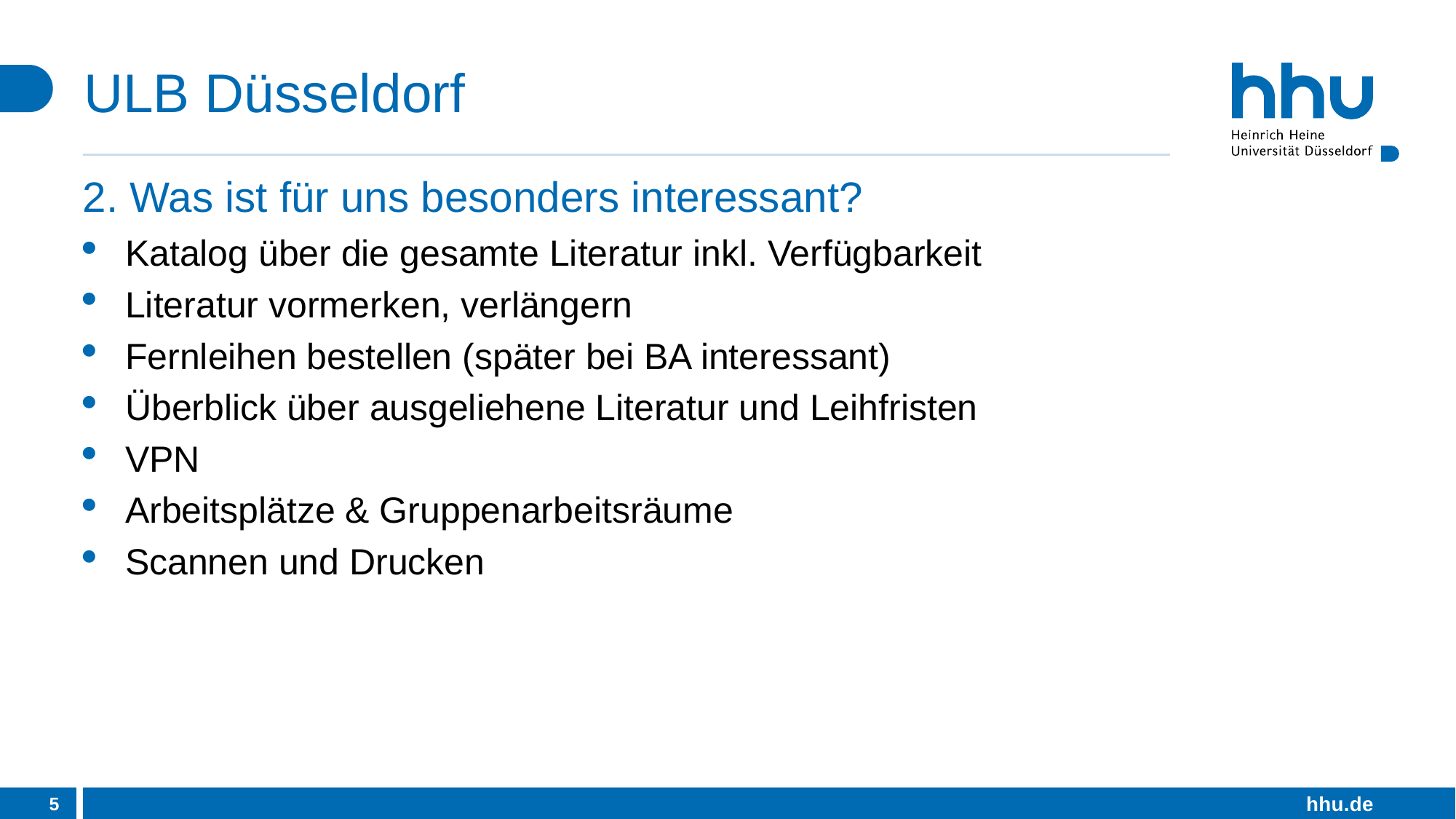

# ULB Düsseldorf
2. Was ist für uns besonders interessant?
Katalog über die gesamte Literatur inkl. Verfügbarkeit
Literatur vormerken, verlängern
Fernleihen bestellen (später bei BA interessant)
Überblick über ausgeliehene Literatur und Leihfristen
VPN
Arbeitsplätze & Gruppenarbeitsräume
Scannen und Drucken
5